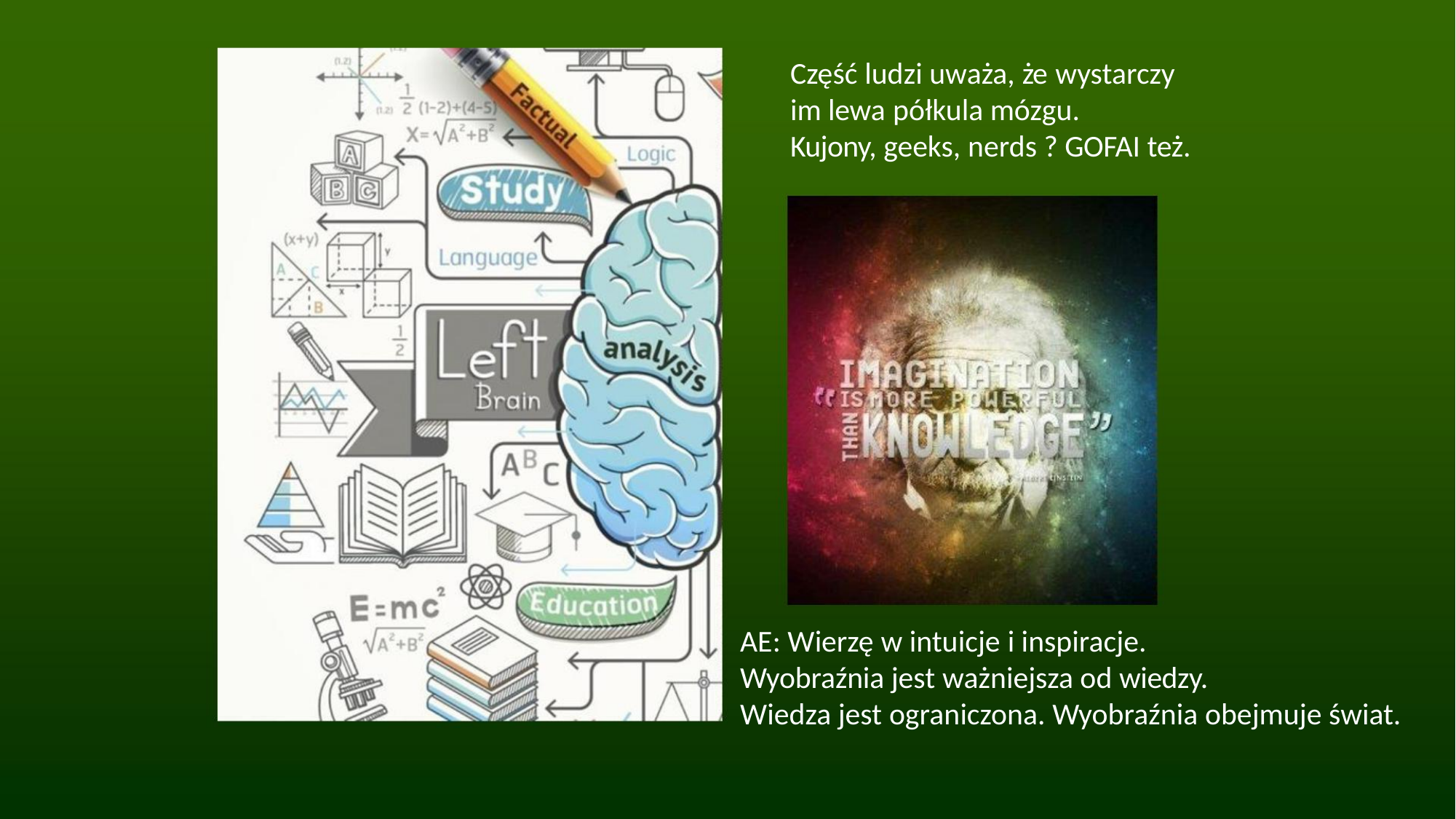

Część ludzi uważa, że wystarczy
im lewa półkula mózgu.
Kujony, geeks, nerds ? GOFAI też.
AE: Wierzę w intuicje i inspiracje.
Wyobraźnia jest ważniejsza od wiedzy.
Wiedza jest ograniczona. Wyobraźnia obejmuje świat.